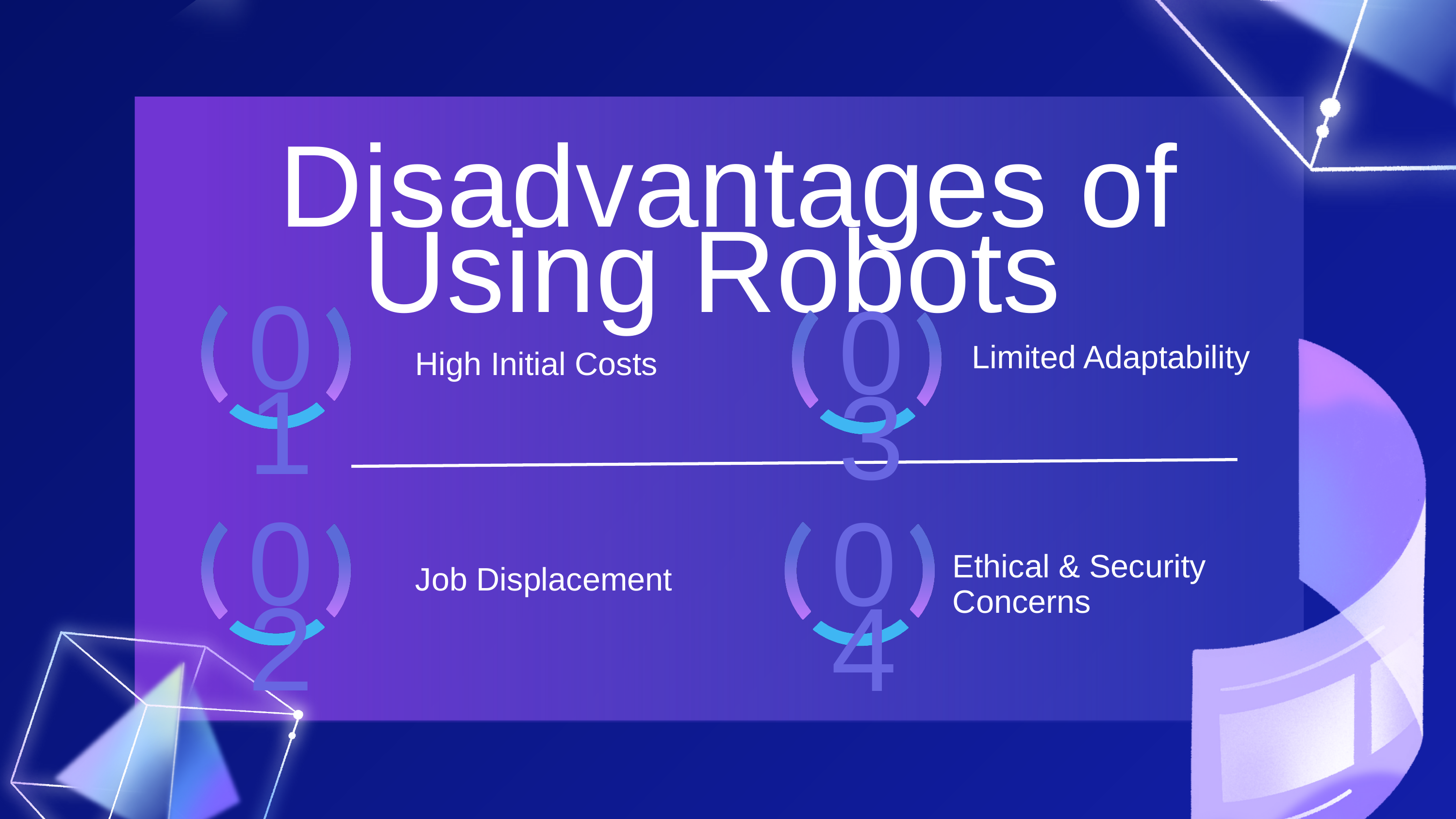

Disadvantages of Using Robots

03
01
Limited Adaptability

High Initial Costs

02

04
Ethical & Security Concerns
Job Displacement